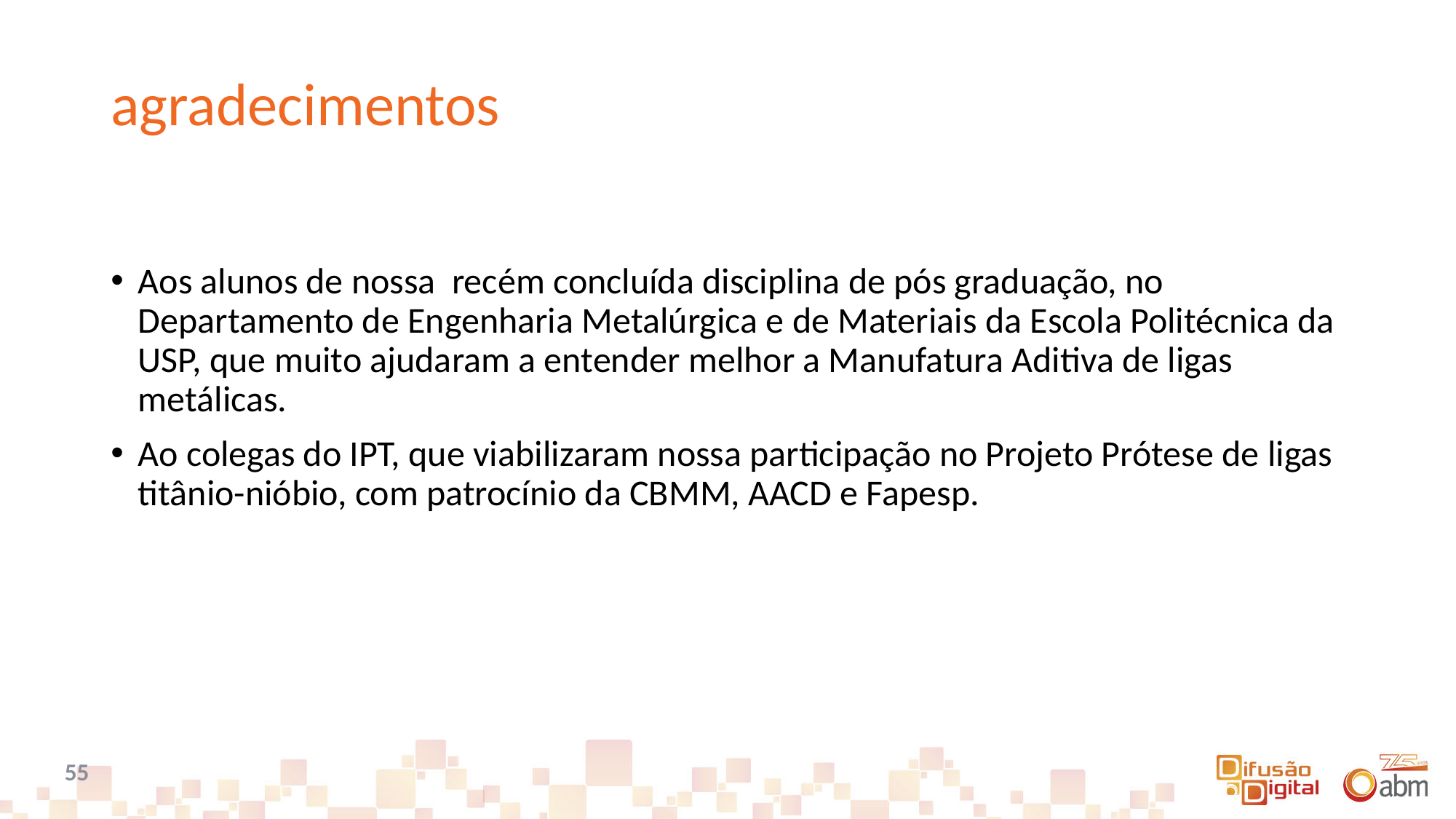

# agradecimentos

Aos alunos de nossa  recém concluída disciplina de pós graduação, no Departamento de Engenharia Metalúrgica e de Materiais da Escola Politécnica da USP, que muito ajudaram a entender melhor a Manufatura Aditiva de ligas metálicas.
Ao colegas do IPT, que viabilizaram nossa participação no Projeto Prótese de ligas titânio-nióbio, com patrocínio da CBMM, AACD e Fapesp.
55